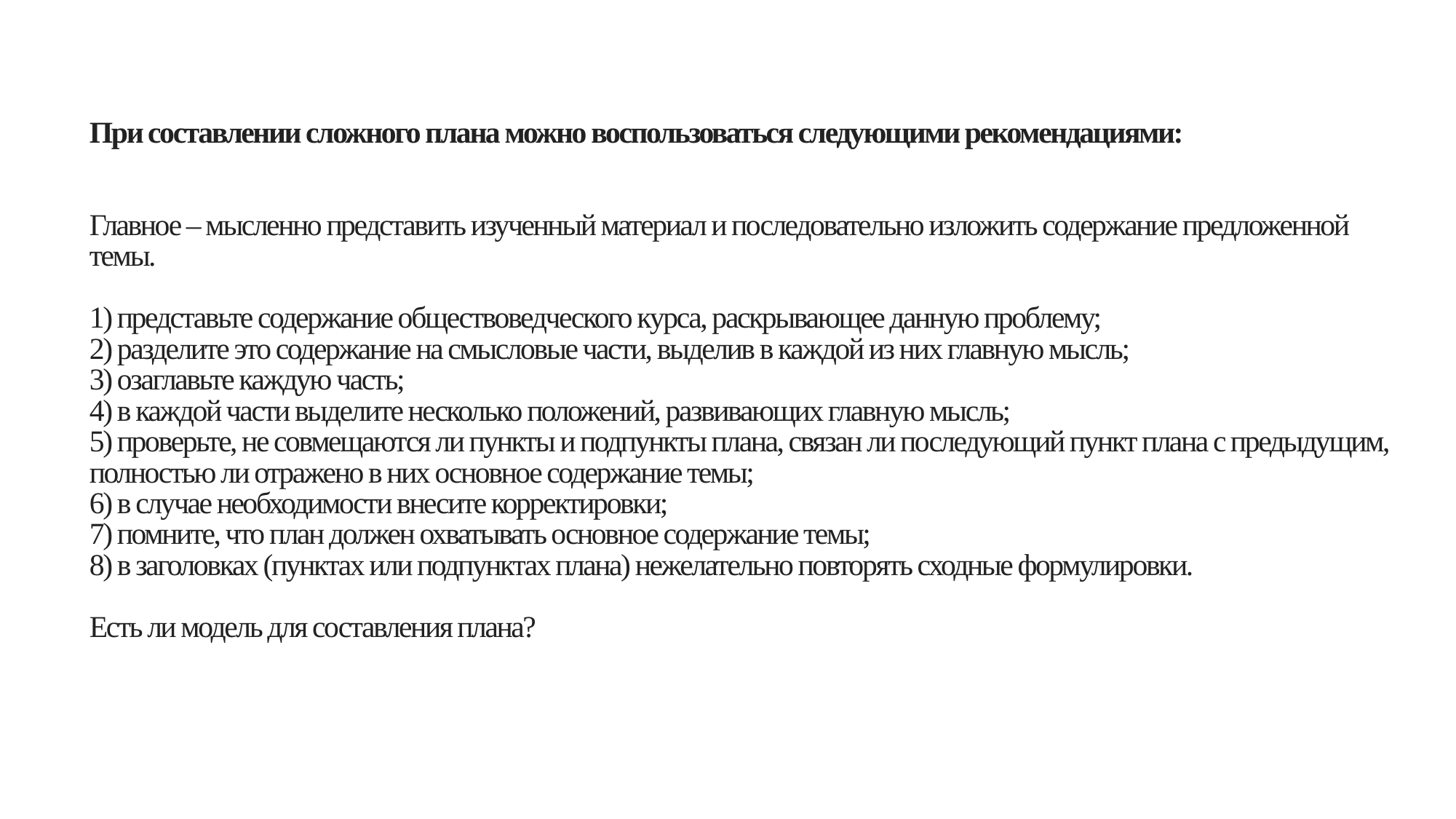

# При составлении сложного плана можно воспользоваться следующими рекомендациями: Главное – мысленно представить изученный материал и последовательно изложить содержание предложенной темы. 1) представьте содержание обществоведческого курса, раскрывающее данную проблему; 2) разделите это содержание на смысловые части, выделив в каждой из них главную мысль; 3) озаглавьте каждую часть; 4) в каждой части выделите несколько положений, развивающих главную мысль; 5) проверьте, не совмещаются ли пункты и подпункты плана, связан ли последующий пункт плана с предыдущим, полностью ли отражено в них основное содержание темы; 6) в случае необходимости внесите корректировки; 7) помните, что план должен охватывать основное содержание темы; 8) в заголовках (пунктах или подпунктах плана) нежелательно повторять сходные формулировки. Есть ли модель для составления плана?